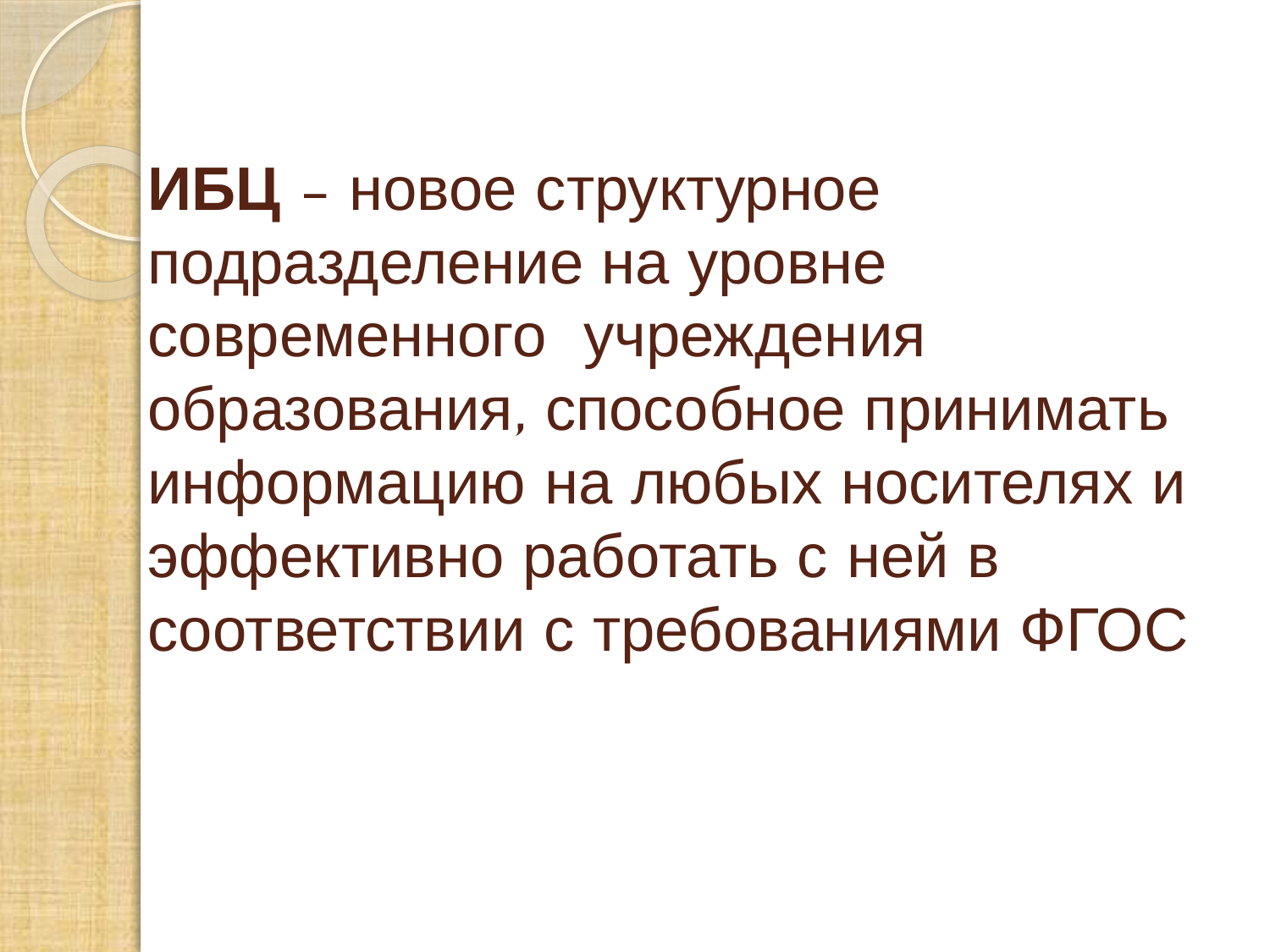

# ИБЦ – новое структурное подразделение на уровне современного  учреждения образования, способное принимать информацию на любых носителях и эффективно работать с ней в соответствии с требованиями ФГОС